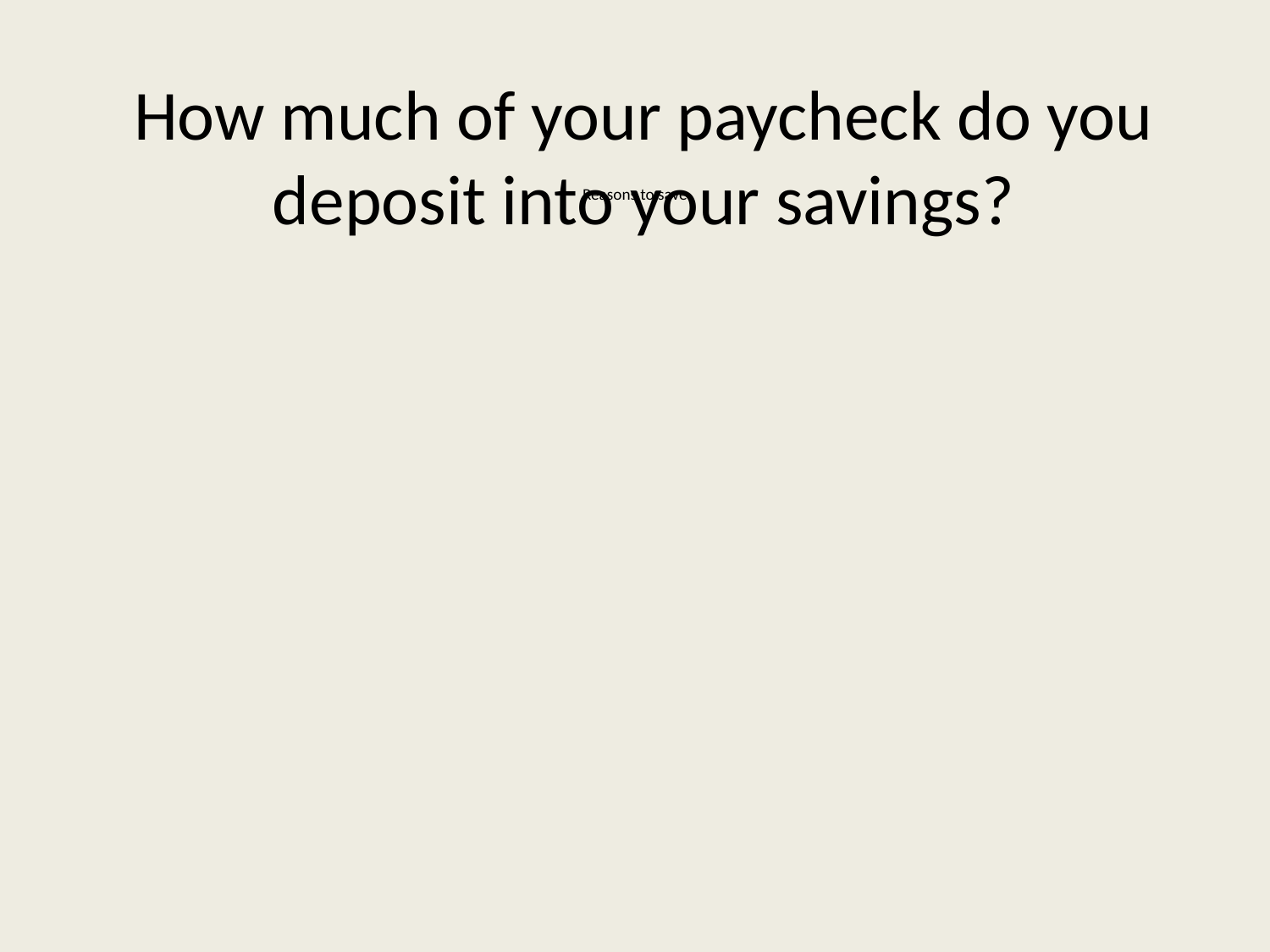

# Reasons to save
How much of your paycheck do you deposit into your savings?